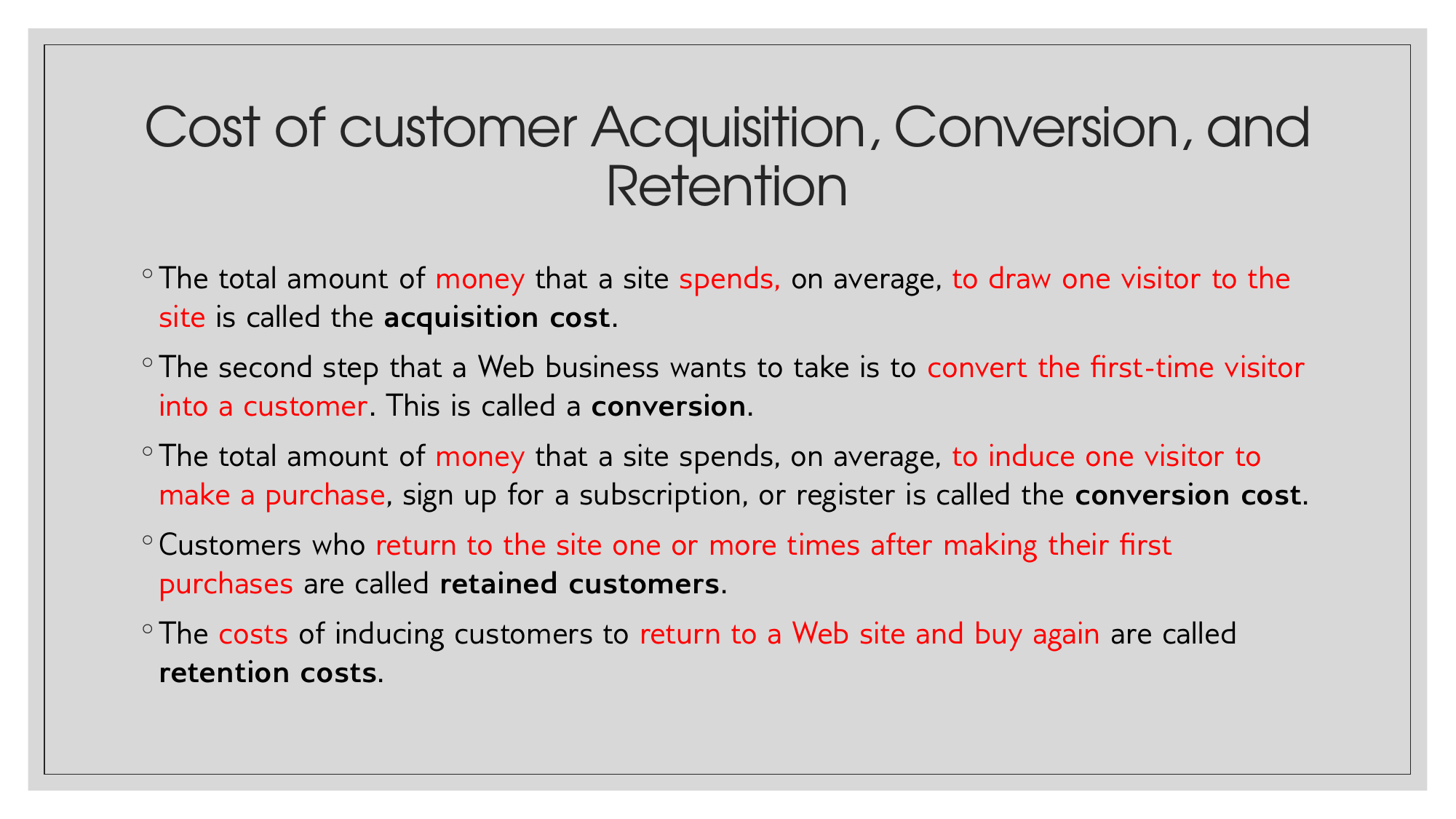

# Cost of customer Acquisition, Conversion, and Retention
The total amount of money that a site spends, on average, to draw one visitor to the site is called the acquisition cost.
The second step that a Web business wants to take is to convert the first-time visitor into a customer. This is called a conversion.
The total amount of money that a site spends, on average, to induce one visitor to make a purchase, sign up for a subscription, or register is called the conversion cost.
Customers who return to the site one or more times after making their first purchases are called retained customers.
The costs of inducing customers to return to a Web site and buy again are called retention costs.